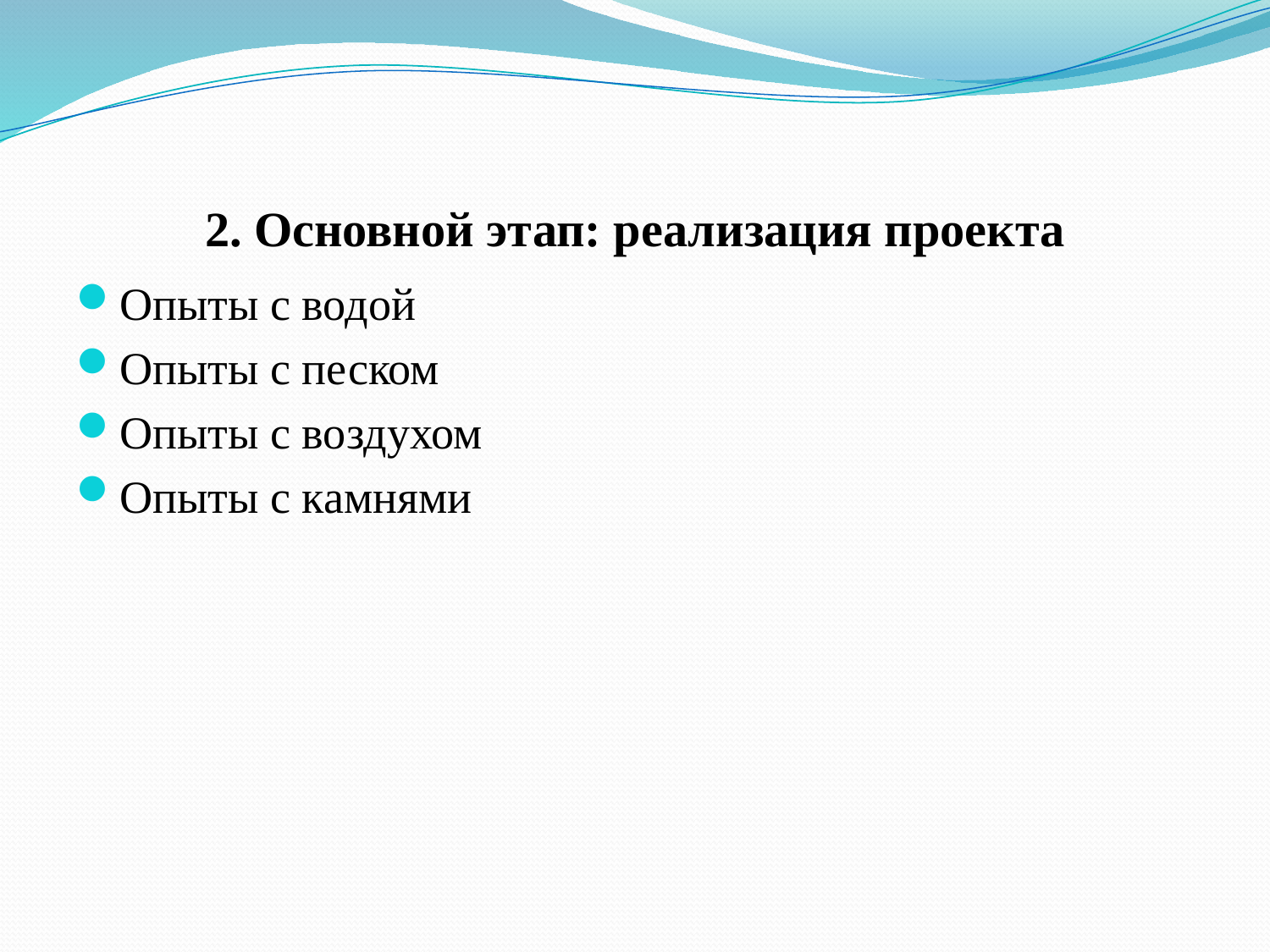

# 2. Основной этап: реализация проекта
Опыты с водой
Опыты с песком
Опыты с воздухом
Опыты с камнями